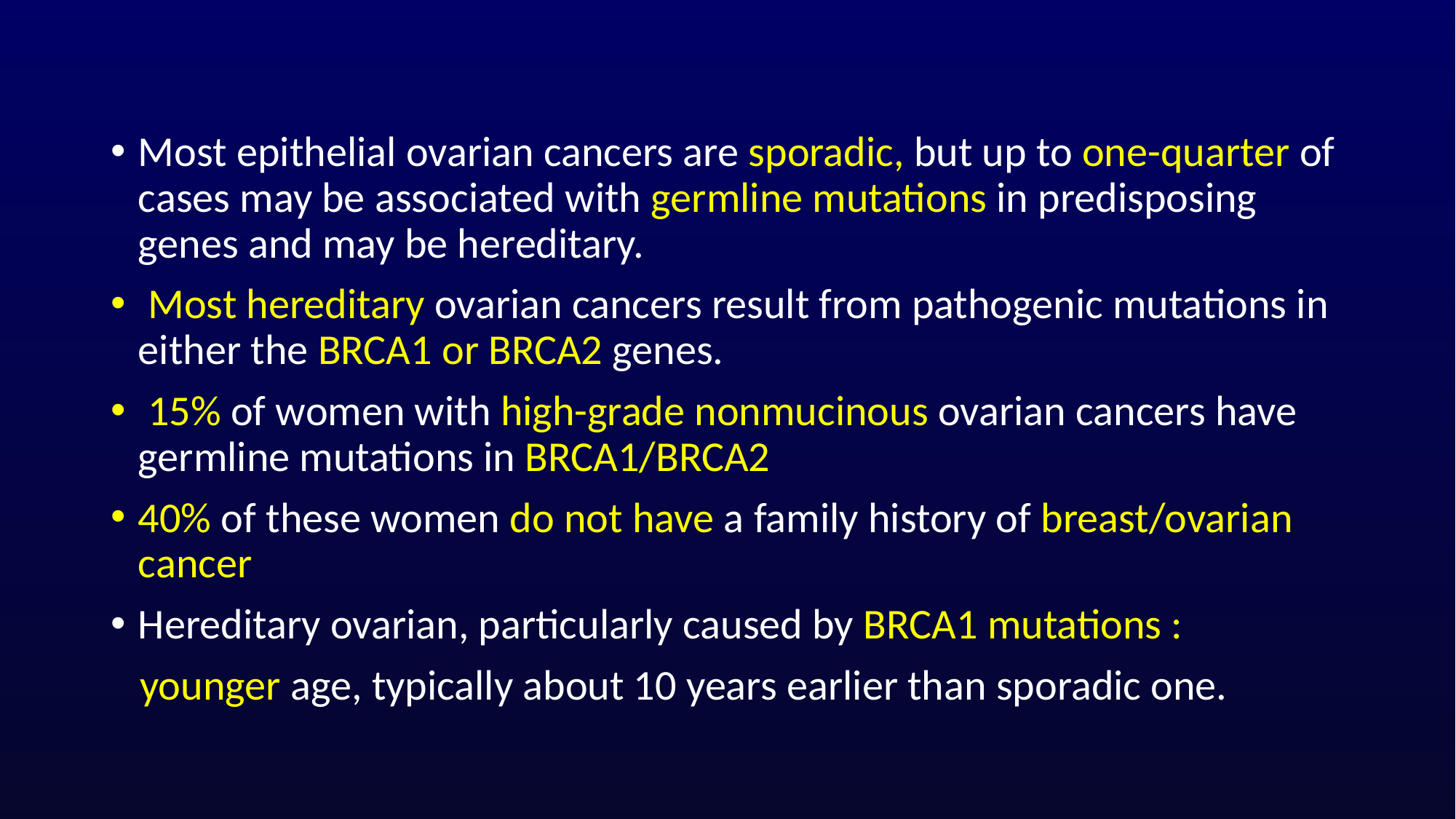

Most epithelial ovarian cancers are sporadic, but up to one-quarter of cases may be associated with germline mutations in predisposing genes and may be hereditary.
 Most hereditary ovarian cancers result from pathogenic mutations in either the BRCA1 or BRCA2 genes.
 15% of women with high-grade nonmucinous ovarian cancers have germline mutations in BRCA1/BRCA2
40% of these women do not have a family history of breast/ovarian cancer
Hereditary ovarian, particularly caused by BRCA1 mutations :
   younger age, typically about 10 years earlier than sporadic one.